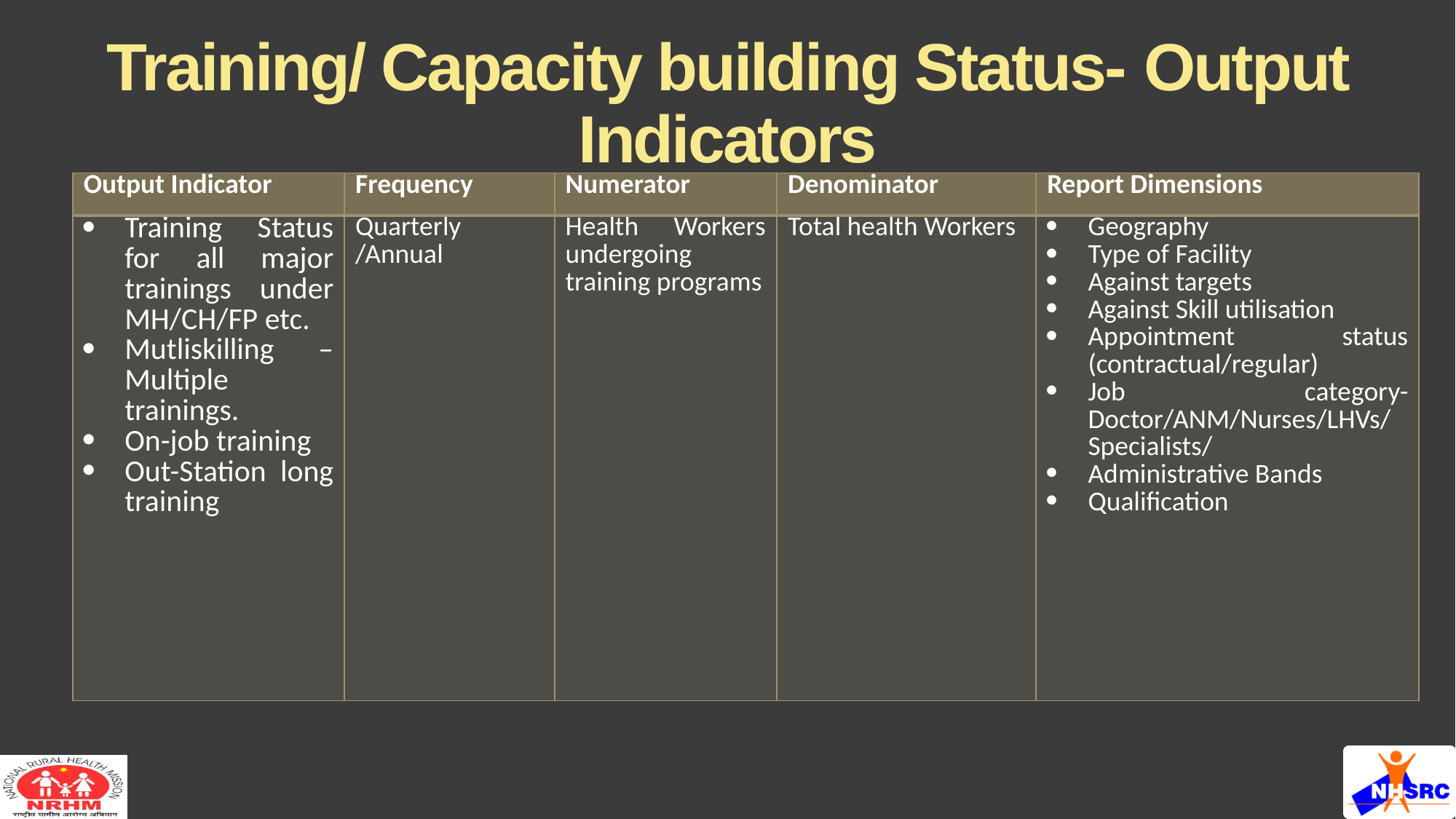

# Training/ Capacity building Status- Output Indicators
| Output Indicator | Frequency | Numerator | Denominator | Report Dimensions |
| --- | --- | --- | --- | --- |
| Training Status for all major trainings under MH/CH/FP etc. Mutliskilling – Multiple trainings. On-job training Out-Station long training | Quarterly /Annual | Health Workers undergoing training programs | Total health Workers | Geography Type of Facility Against targets Against Skill utilisation Appointment status (contractual/regular) Job category- Doctor/ANM/Nurses/LHVs/ Specialists/ Administrative Bands Qualification |